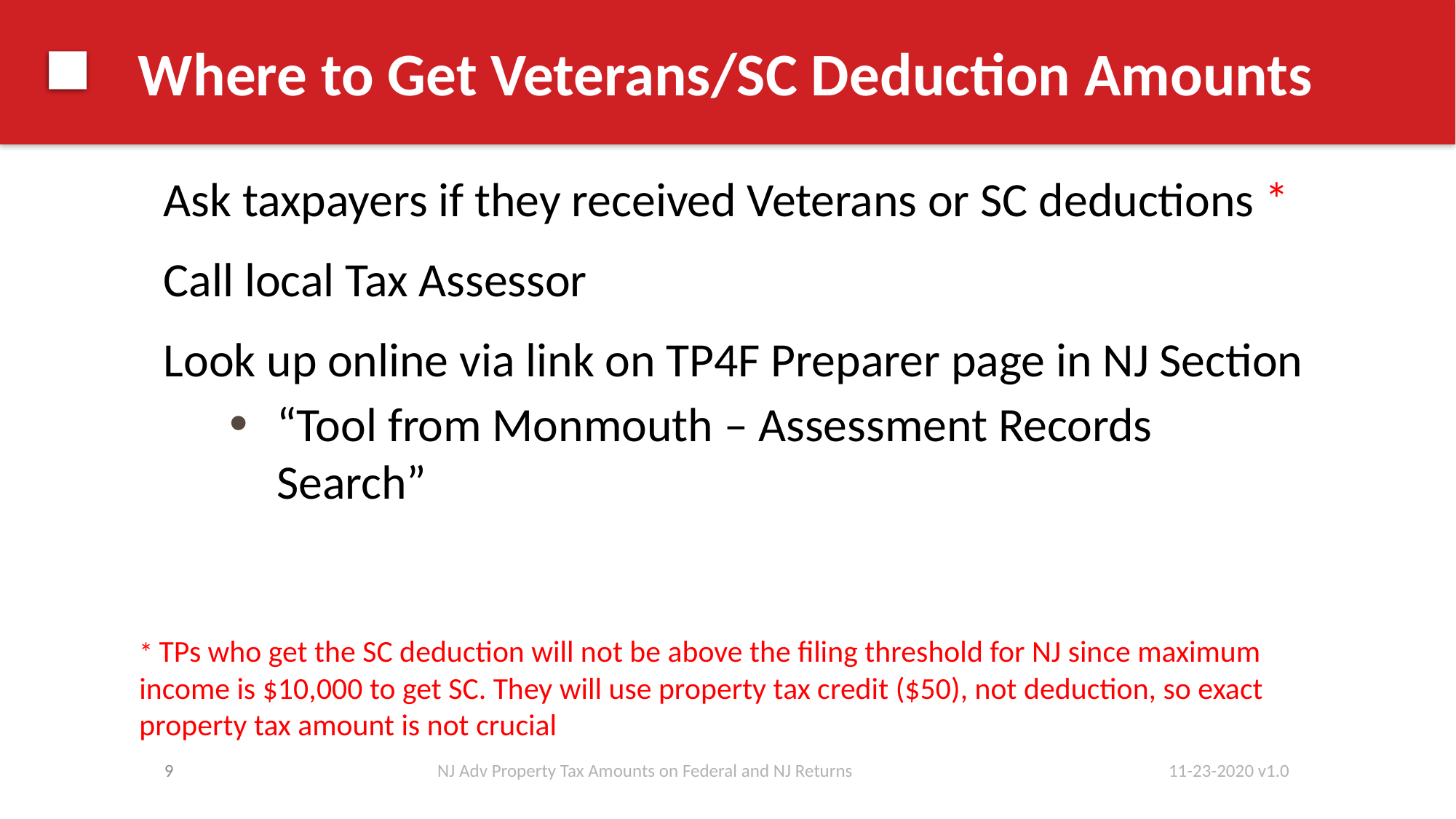

# Where to Get Veterans/SC Deduction Amounts
Ask taxpayers if they received Veterans or SC deductions *
Call local Tax Assessor
Look up online via link on TP4F Preparer page in NJ Section
“Tool from Monmouth – Assessment Records Search”

* TPs who get the SC deduction will not be above the filing threshold for NJ since maximum income is $10,000 to get SC. They will use property tax credit ($50), not deduction, so exact property tax amount is not crucial
9
NJ Adv Property Tax Amounts on Federal and NJ Returns
11-23-2020 v1.0